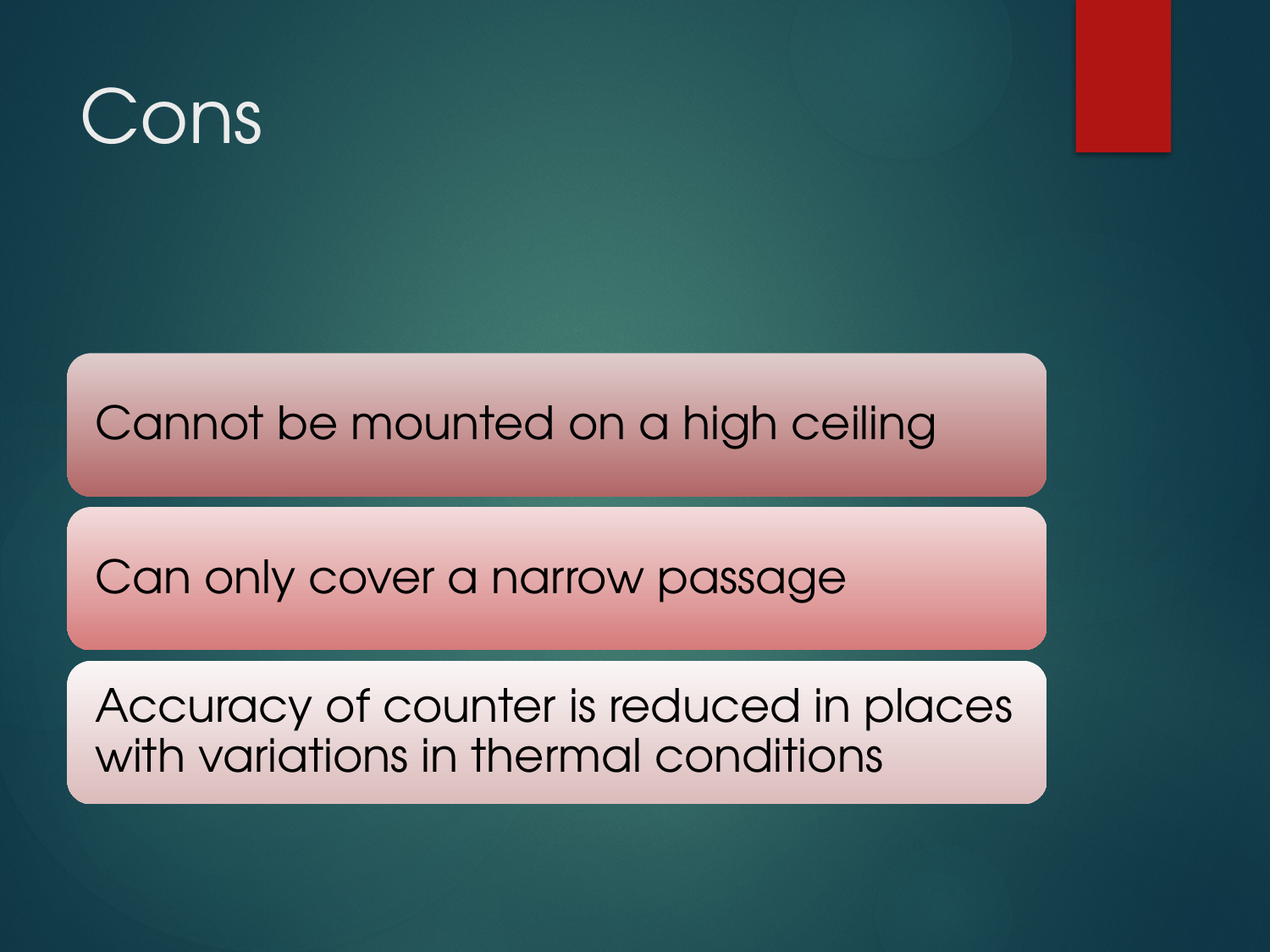

# Cons
Cannot be mounted on a high ceiling
Can only cover a narrow passage
Accuracy of counter is reduced in places with variations in thermal conditions